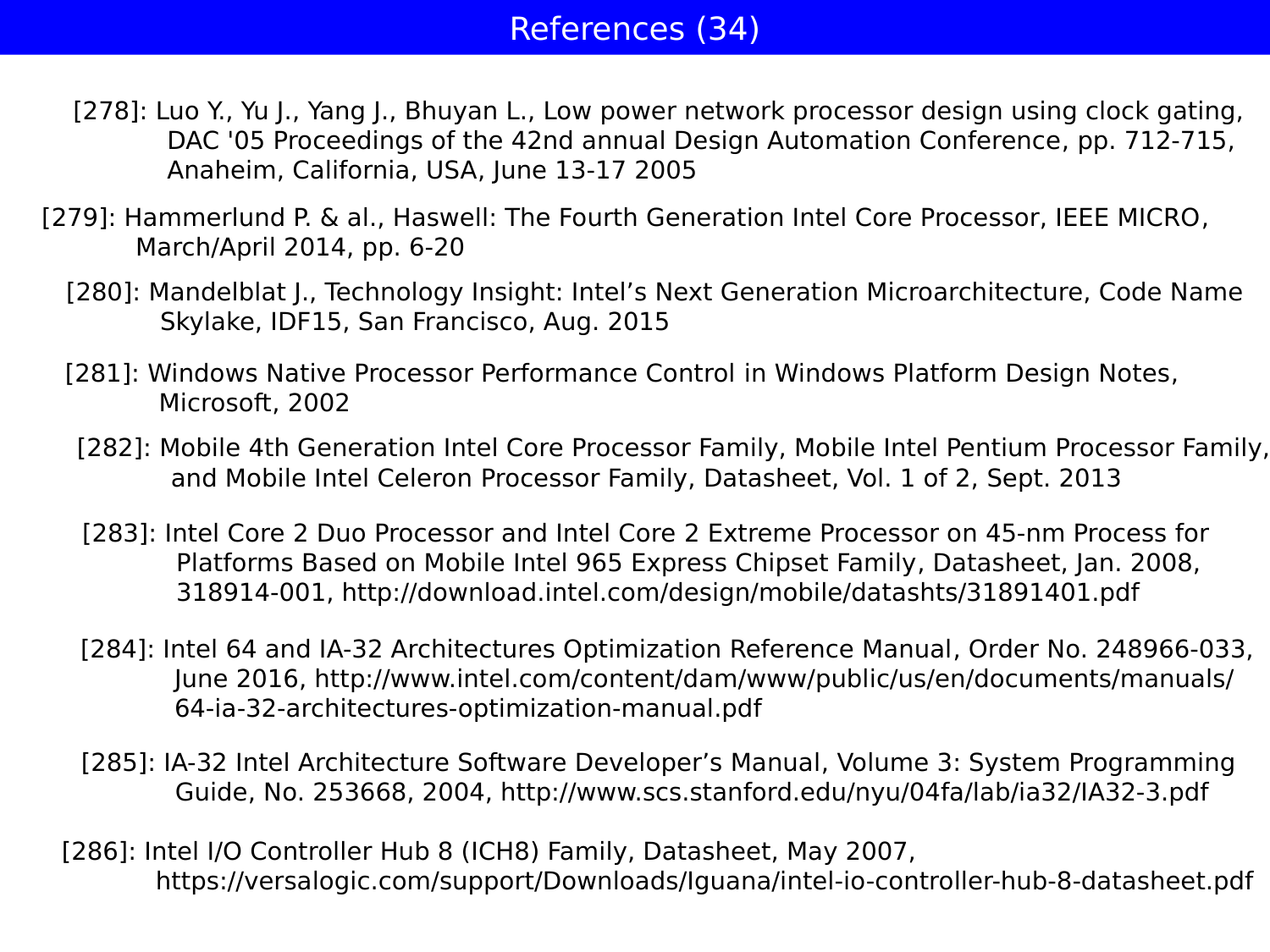

# References (34)
[278]: Luo Y., Yu J., Yang J., Bhuyan L., Low power network processor design using clock gating,
            DAC '05 Proceedings of the 42nd annual Design Automation Conference, pp. 712-715,
            Anaheim, California, USA, June 13-17 2005
[279]: Hammerlund P. & al., Haswell: The Fourth Generation Intel Core Processor, IEEE MICRO,
            March/April 2014, pp. 6-20
[280]: Mandelblat J., Technology Insight: Intel’s Next Generation Microarchitecture, Code Name
            Skylake, IDF15, San Francisco, Aug. 2015
[281]: Windows Native Processor Performance Control in Windows Platform Design Notes,
            Microsoft, 2002
[282]: Mobile 4th Generation Intel Core Processor Family, Mobile Intel Pentium Processor Family,
            and Mobile Intel Celeron Processor Family, Datasheet, Vol. 1 of 2, Sept. 2013
[283]: Intel Core 2 Duo Processor and Intel Core 2 Extreme Processor on 45-nm Process for
            Platforms Based on Mobile Intel 965 Express Chipset Family, Datasheet, Jan. 2008,
            318914-001, http://download.intel.com/design/mobile/datashts/31891401.pdf
[284]: Intel 64 and IA-32 Architectures Optimization Reference Manual, Order No. 248966-033,
            June 2016, http://www.intel.com/content/dam/www/public/us/en/documents/manuals/
            64-ia-32-architectures-optimization-manual.pdf
[285]: IA-32 Intel Architecture Software Developer’s Manual, Volume 3: System Programming
            Guide, No. 253668, 2004, http://www.scs.stanford.edu/nyu/04fa/lab/ia32/IA32-3.pdf
[286]: Intel I/O Controller Hub 8 (ICH8) Family, Datasheet, May 2007,
            https://versalogic.com/support/Downloads/Iguana/intel-io-controller-hub-8-datasheet.pdf